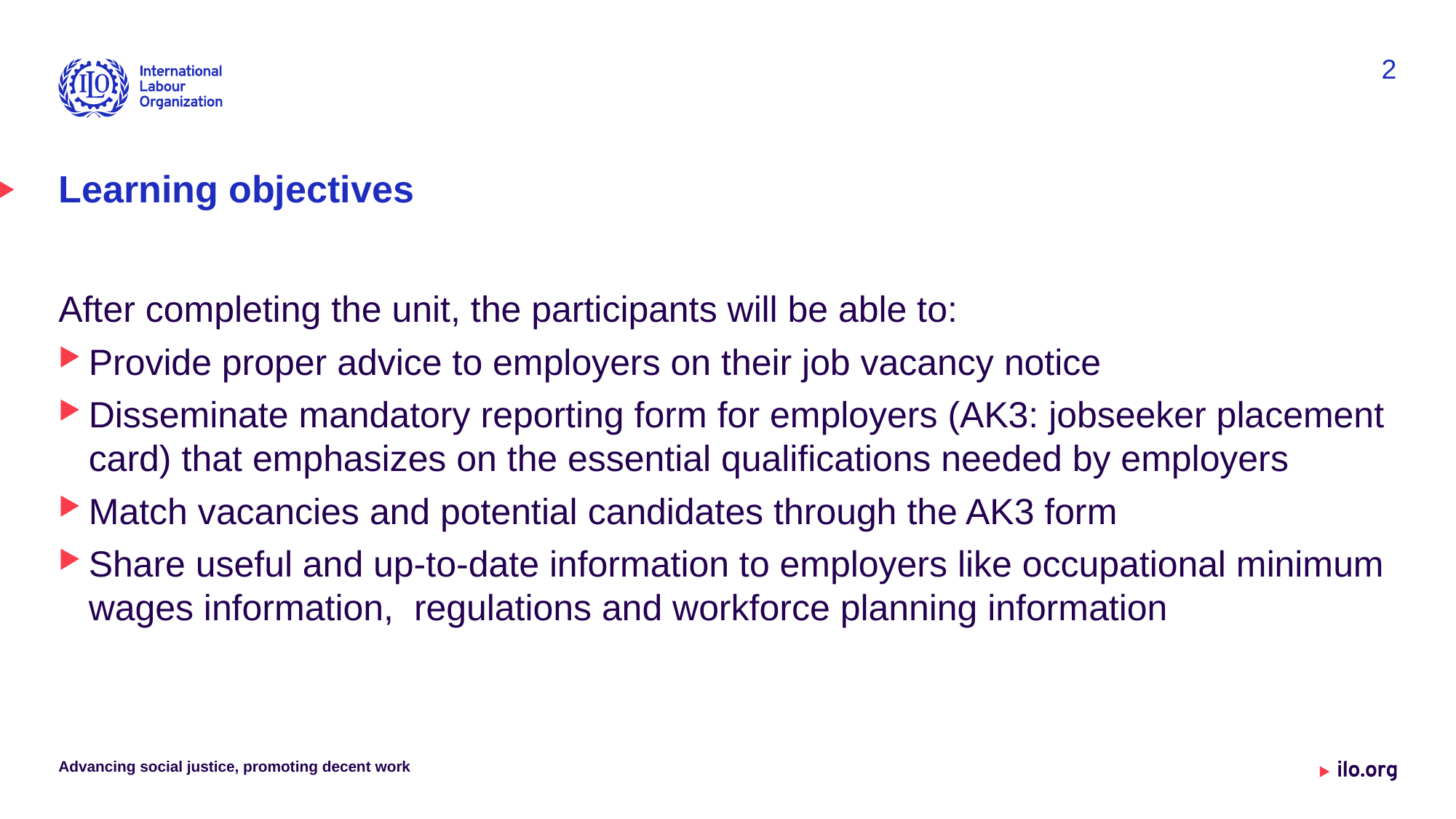

2
# Learning objectives
After completing the unit, the participants will be able to:
Provide proper advice to employers on their job vacancy notice
Disseminate mandatory reporting form for employers (AK3: jobseeker placement card) that emphasizes on the essential qualifications needed by employers
Match vacancies and potential candidates through the AK3 form
Share useful and up-to-date information to employers like occupational minimum wages information,  regulations and workforce planning information

Advancing social justice, promoting decent work
Date: Monday / 01 / October / 2019